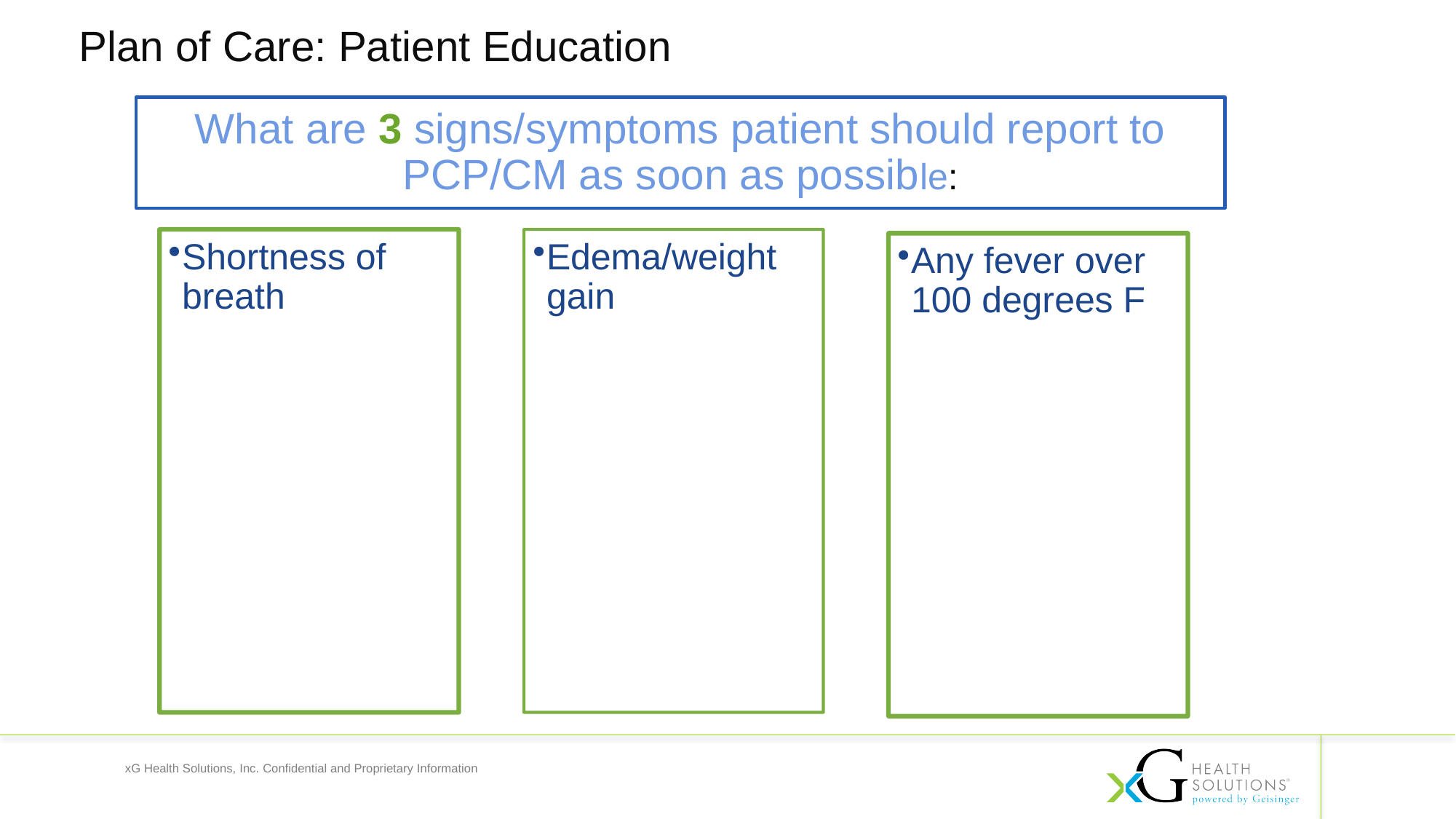

Plan of Care: Patient Education
What are 3 signs/symptoms patient should report to PCP/CM as soon as possible:
Shortness of breath
Edema/weight gain
Any fever over 100 degrees F